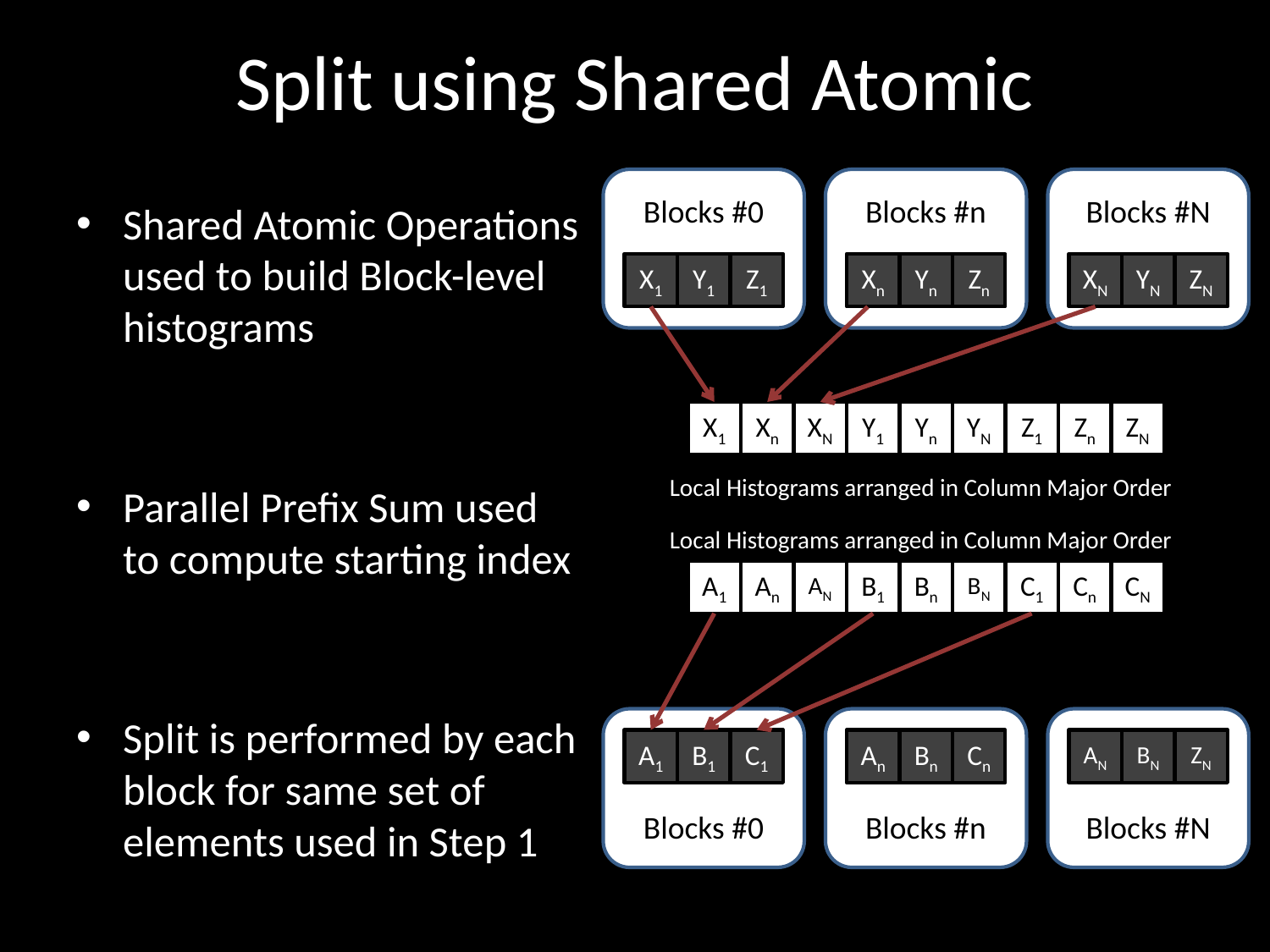

# Split using Shared Atomic
Blocks #0

Blocks #n

Blocks #N

X1
Y1
Z1
Xn
Yn
Zn
XN
YN
ZN
Shared Atomic Operations used to build Block-level histograms

Parallel Prefix Sum used to compute starting index

Split is performed by each block for same set of elements used in Step 1
X1
Xn
XN
Y1
Yn
YN
Z1
Zn
ZN
Local Histograms arranged in Column Major Order
Local Histograms arranged in Column Major Order
A1
An
AN
B1
Bn
BN
C1
Cn
CN

Blocks #0

Blocks #n

Blocks #N

A1
B1
C1
An
Bn
Cn
AN
BN
ZN